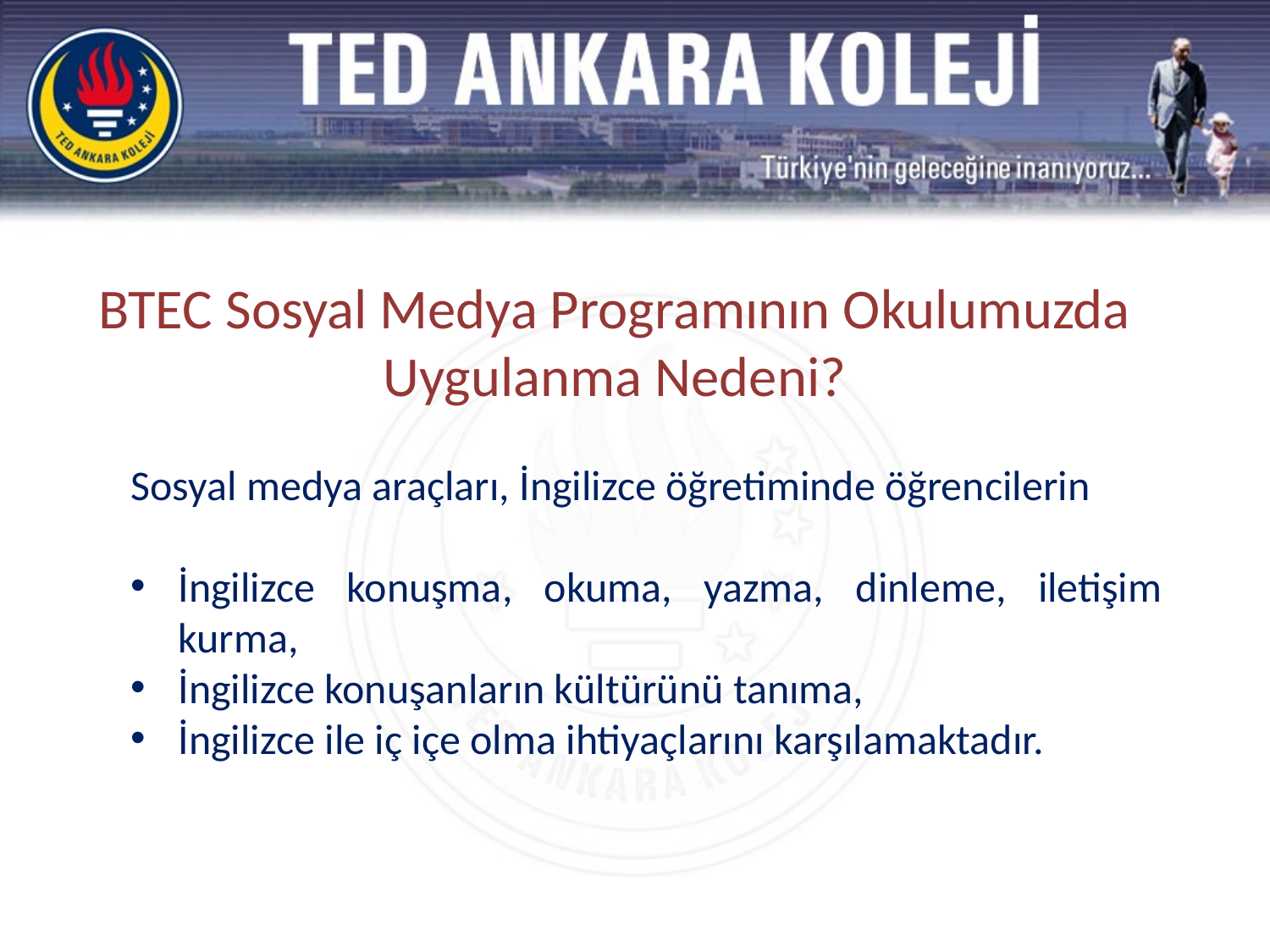

BTEC Sosyal Medya Programının Okulumuzda Uygulanma Nedeni?

Sosyal medya araçları, İngilizce öğretiminde öğrencilerin

İngilizce konuşma, okuma, yazma, dinleme, iletişim kurma,
İngilizce konuşanların kültürünü tanıma,
İngilizce ile iç içe olma ihtiyaçlarını karşılamaktadır.